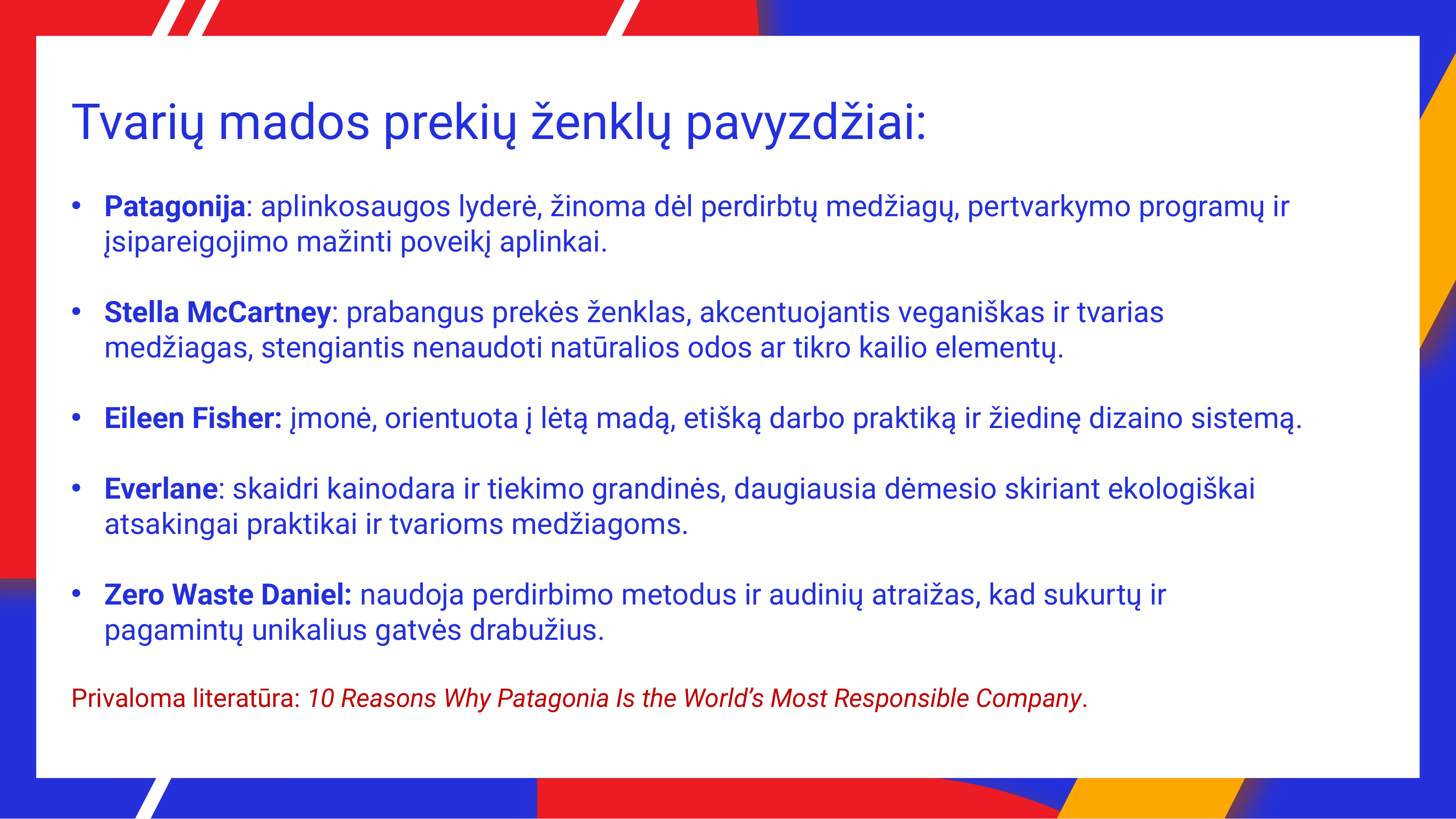

# Tvarių mados prekių ženklų pavyzdžiai:
Patagonija: aplinkosaugos lyderė, žinoma dėl perdirbtų medžiagų, pertvarkymo programų ir įsipareigojimo mažinti poveikį aplinkai.

Stella McCartney: prabangus prekės ženklas, akcentuojantis veganiškas ir tvarias medžiagas, stengiantis nenaudoti natūralios odos ar tikro kailio elementų.

Eileen Fisher: įmonė, orientuota į lėtą madą, etišką darbo praktiką ir žiedinę dizaino sistemą.

Everlane: skaidri kainodara ir tiekimo grandinės, daugiausia dėmesio skiriant ekologiškai atsakingai praktikai ir tvarioms medžiagoms.

Zero Waste Daniel: naudoja perdirbimo metodus ir audinių atraižas, kad sukurtų ir pagamintų unikalius gatvės drabužius.

Privaloma literatūra: 10 Reasons Why Patagonia Is the World’s Most Responsible Company.